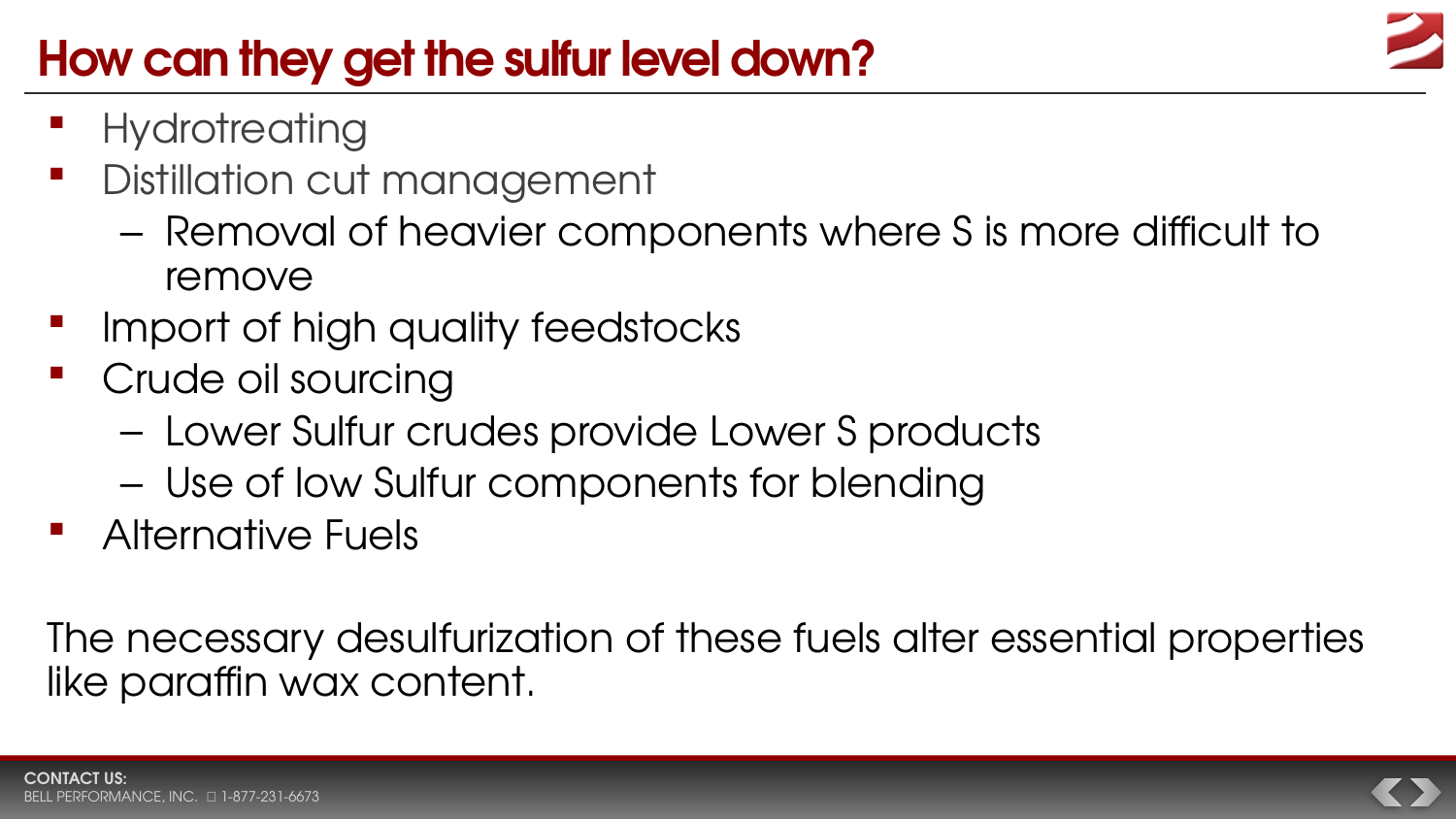

# How can they get the sulfur level down?
Hydrotreating
Distillation cut management
Removal of heavier components where S is more difficult to remove
Import of high quality feedstocks
Crude oil sourcing
Lower Sulfur crudes provide Lower S products
Use of low Sulfur components for blending
Alternative Fuels

The necessary desulfurization of these fuels alter essential properties like paraffin wax content.